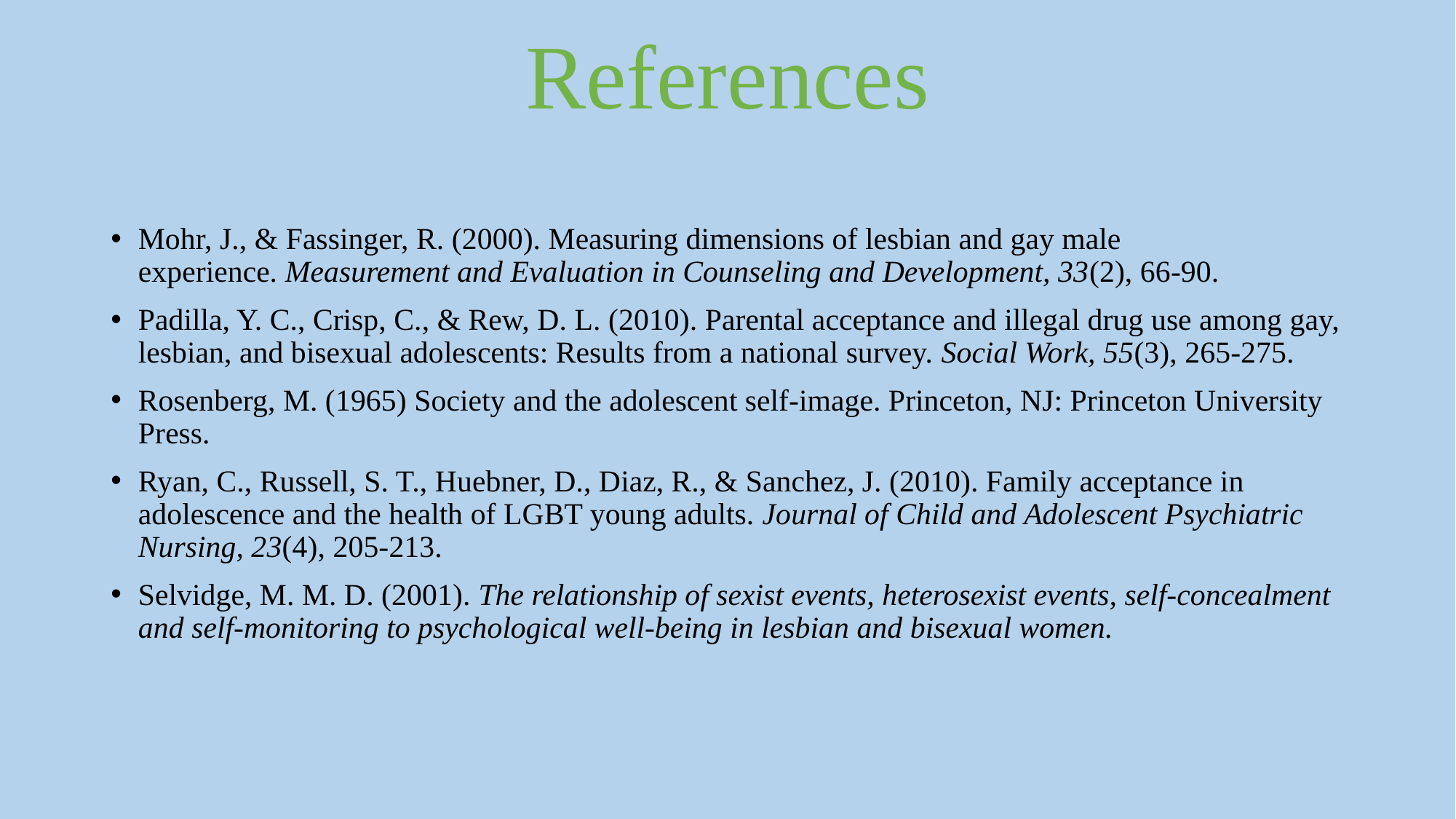

# References
Mohr, J., & Fassinger, R. (2000). Measuring dimensions of lesbian and gay male experience. Measurement and Evaluation in Counseling and Development, 33(2), 66-90.
Padilla, Y. C., Crisp, C., & Rew, D. L. (2010). Parental acceptance and illegal drug use among gay, lesbian, and bisexual adolescents: Results from a national survey. Social Work, 55(3), 265-275.
Rosenberg, M. (1965) Society and the adolescent self-image. Princeton, NJ: Princeton University Press.
Ryan, C., Russell, S. T., Huebner, D., Diaz, R., & Sanchez, J. (2010). Family acceptance in adolescence and the health of LGBT young adults. Journal of Child and Adolescent Psychiatric Nursing, 23(4), 205-213.
Selvidge, M. M. D. (2001). The relationship of sexist events, heterosexist events, self-concealment and self-monitoring to psychological well-being in lesbian and bisexual women.